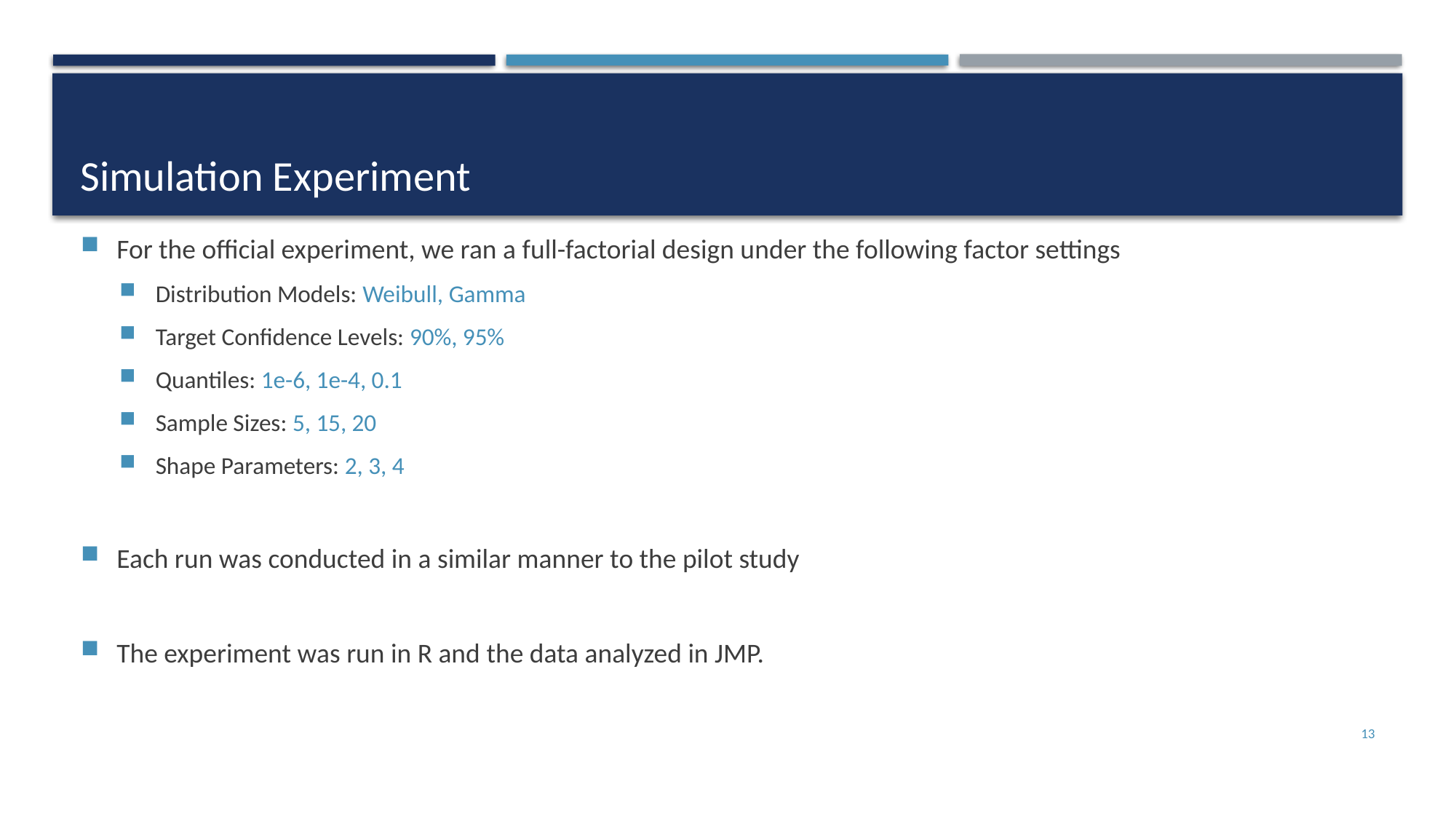

# Simulation Experiment
For the official experiment, we ran a full-factorial design under the following factor settings
Distribution Models: Weibull, Gamma
Target Confidence Levels: 90%, 95%
Quantiles: 1e-6, 1e-4, 0.1
Sample Sizes: 5, 15, 20
Shape Parameters: 2, 3, 4

Each run was conducted in a similar manner to the pilot study

The experiment was run in R and the data analyzed in JMP.

13